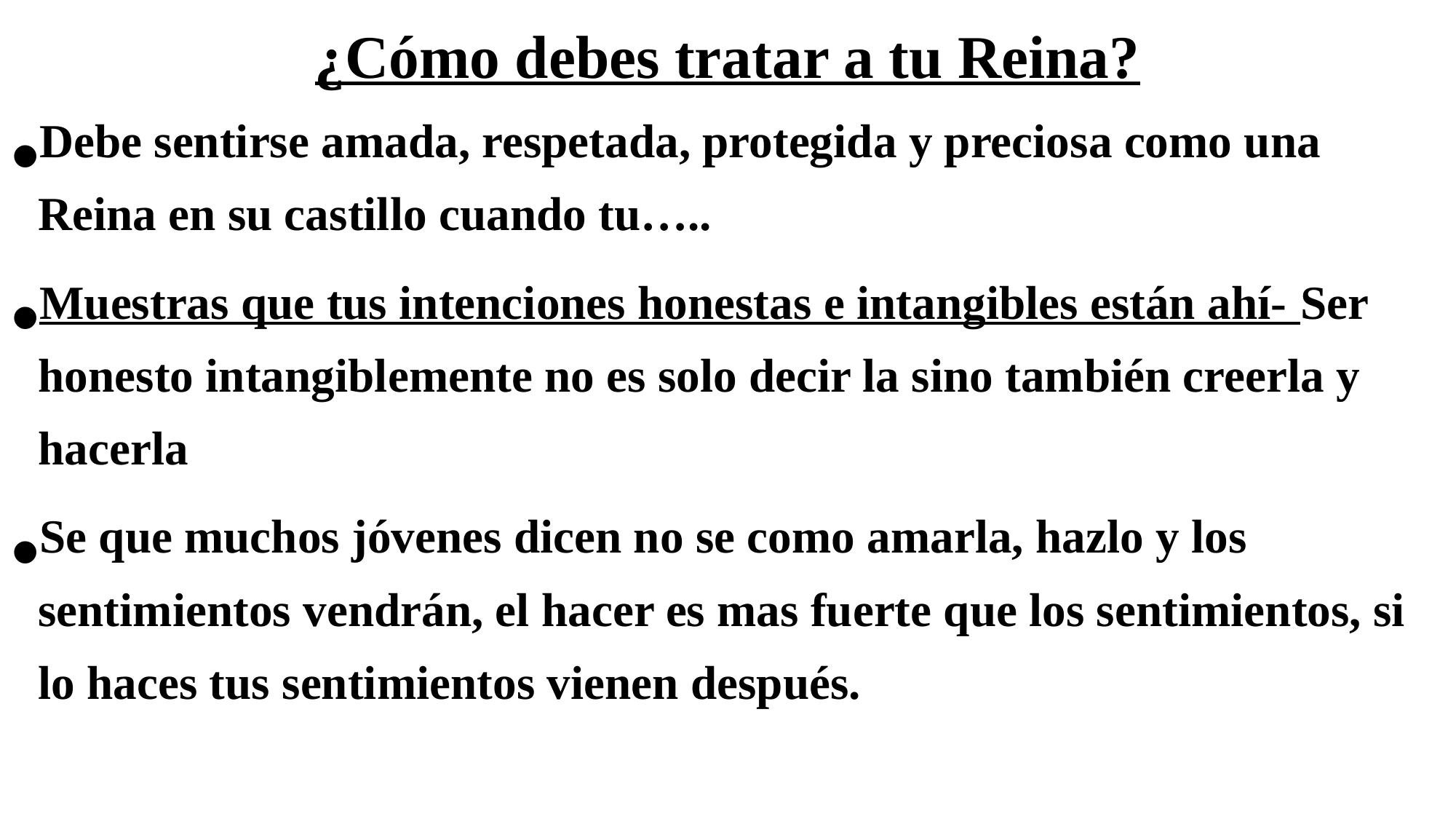

# ¿Cómo debes tratar a tu Reina?
Debe sentirse amada, respetada, protegida y preciosa como una Reina en su castillo cuando tu…..
Muestras que tus intenciones honestas e intangibles están ahí- Ser honesto intangiblemente no es solo decir la sino también creerla y hacerla
Se que muchos jóvenes dicen no se como amarla, hazlo y los sentimientos vendrán, el hacer es mas fuerte que los sentimientos, si lo haces tus sentimientos vienen después.